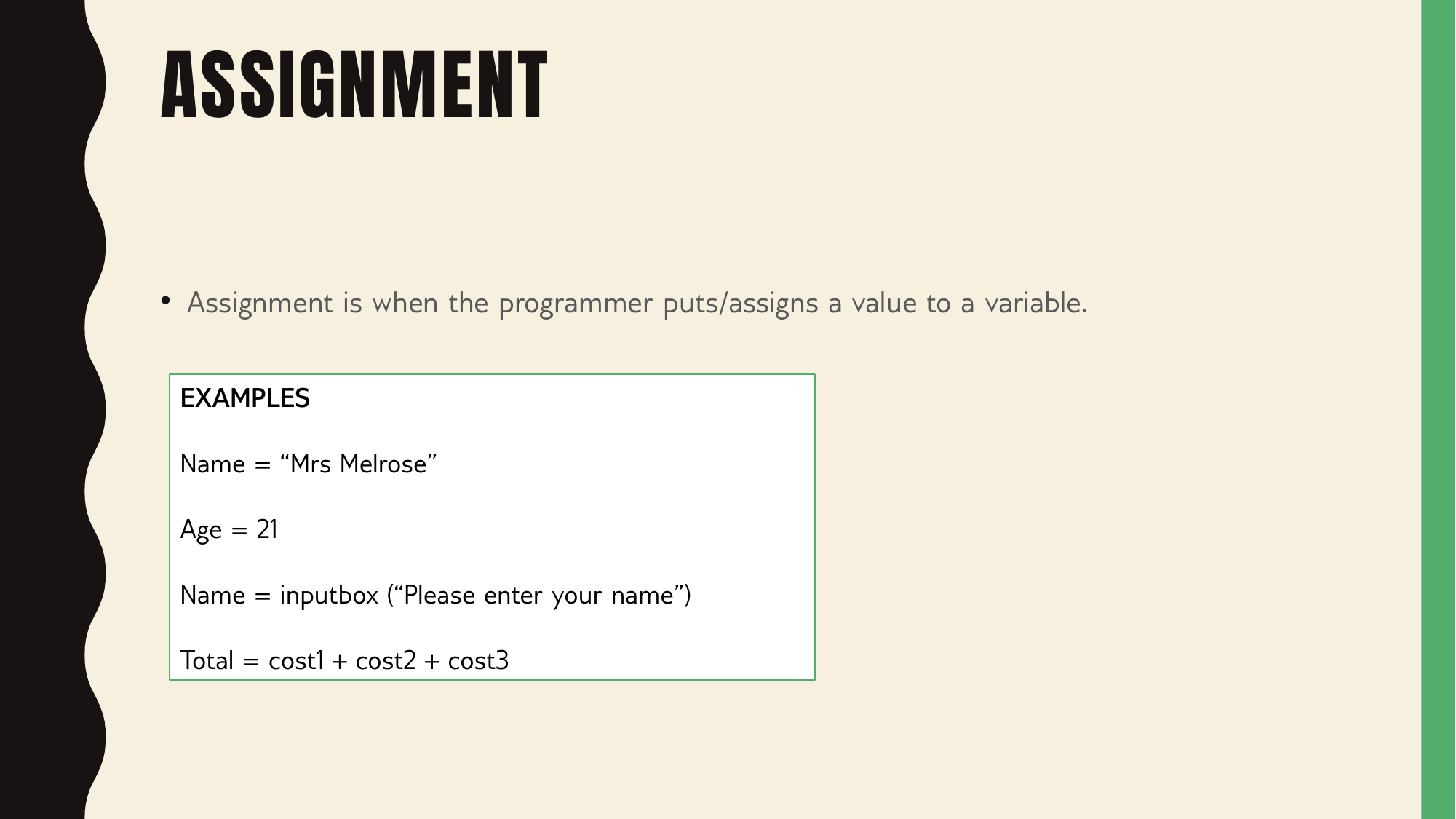

# Assignment
Assignment is when the programmer puts/assigns a value to a variable.
EXAMPLES

Name = “Mrs Melrose”

Age = 21

Name = inputbox (“Please enter your name”)

Total = cost1 + cost2 + cost3